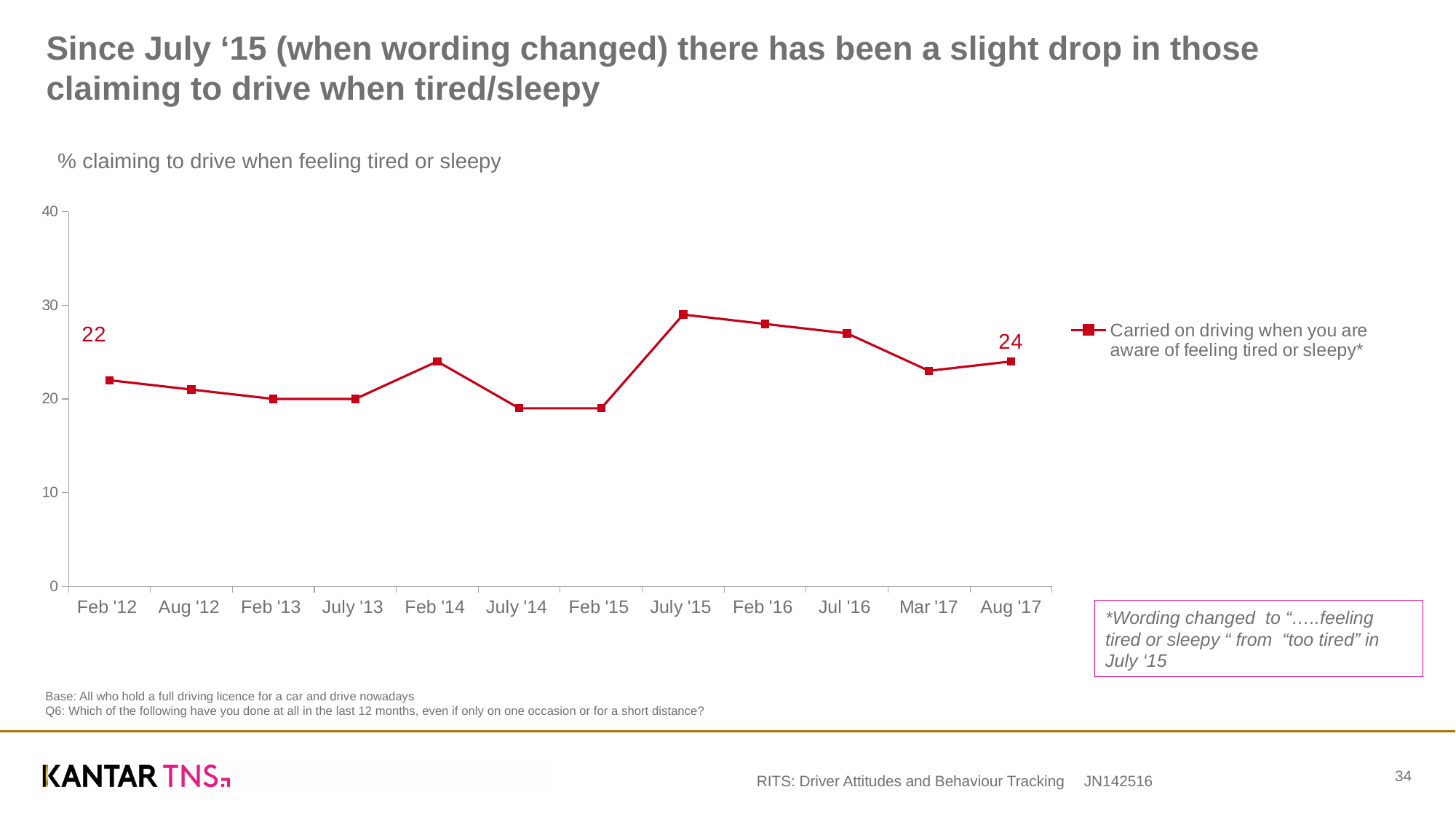

# Since July ‘15 (when wording changed) there has been a slight drop in those claiming to drive when tired/sleepy

[unsupported chart]

% claiming to drive when feeling tired or sleepy
*Wording changed  to “…..feeling tired or sleepy “ from  “too tired” in July ‘15
Base: All who hold a full driving licence for a car and drive nowadays
Q6: Which of the following have you done at all in the last 12 months, even if only on one occasion or for a short distance?
34